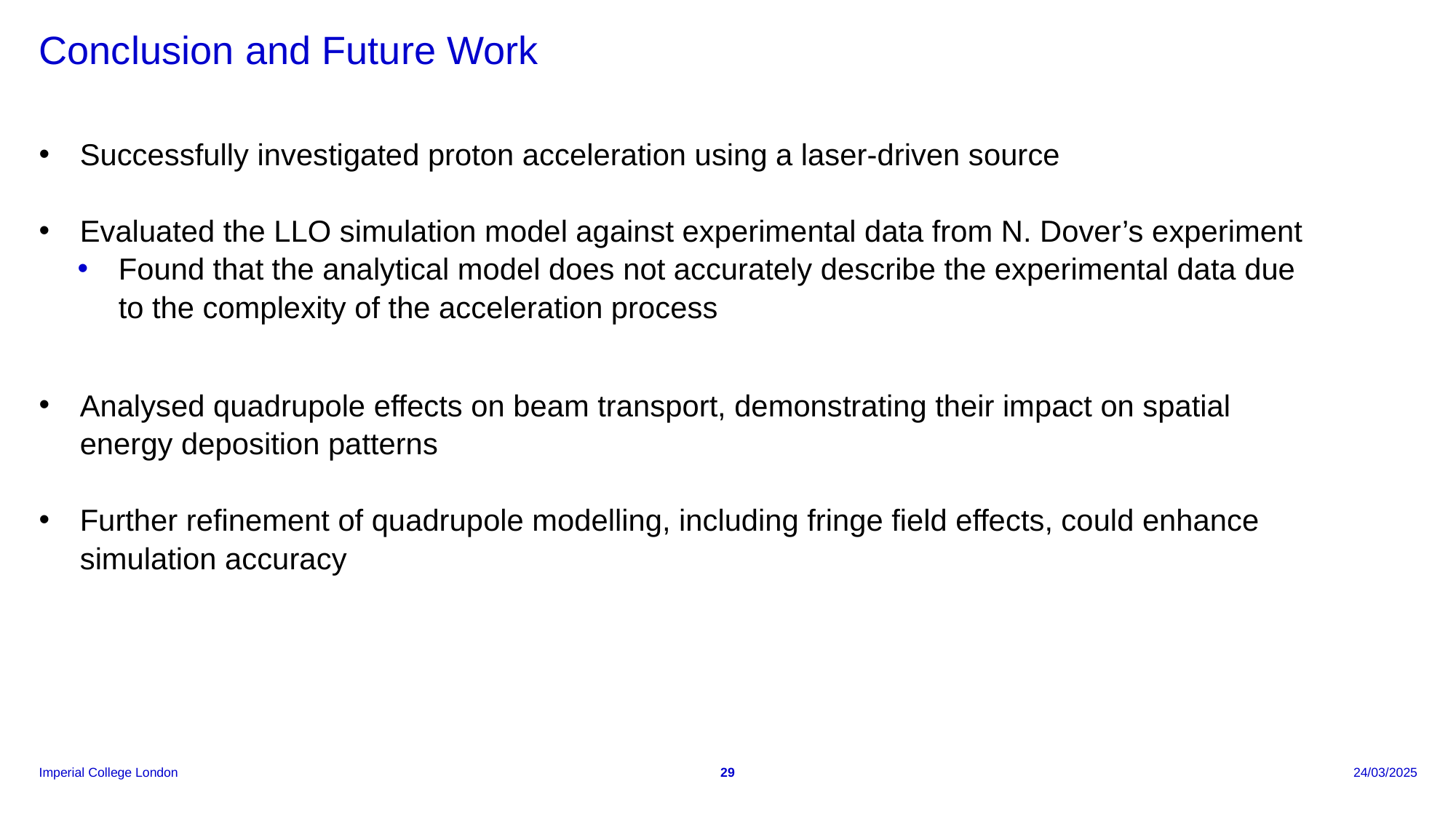

# Conclusion and Future Work
Successfully investigated proton acceleration using a laser-driven source

Evaluated the LLO simulation model against experimental data from N. Dover’s experiment
Found that the analytical model does not accurately describe the experimental data due to the complexity of the acceleration process

Analysed quadrupole effects on beam transport, demonstrating their impact on spatial energy deposition patterns

Further refinement of quadrupole modelling, including fringe field effects, could enhance simulation accuracy
29
24/03/2025